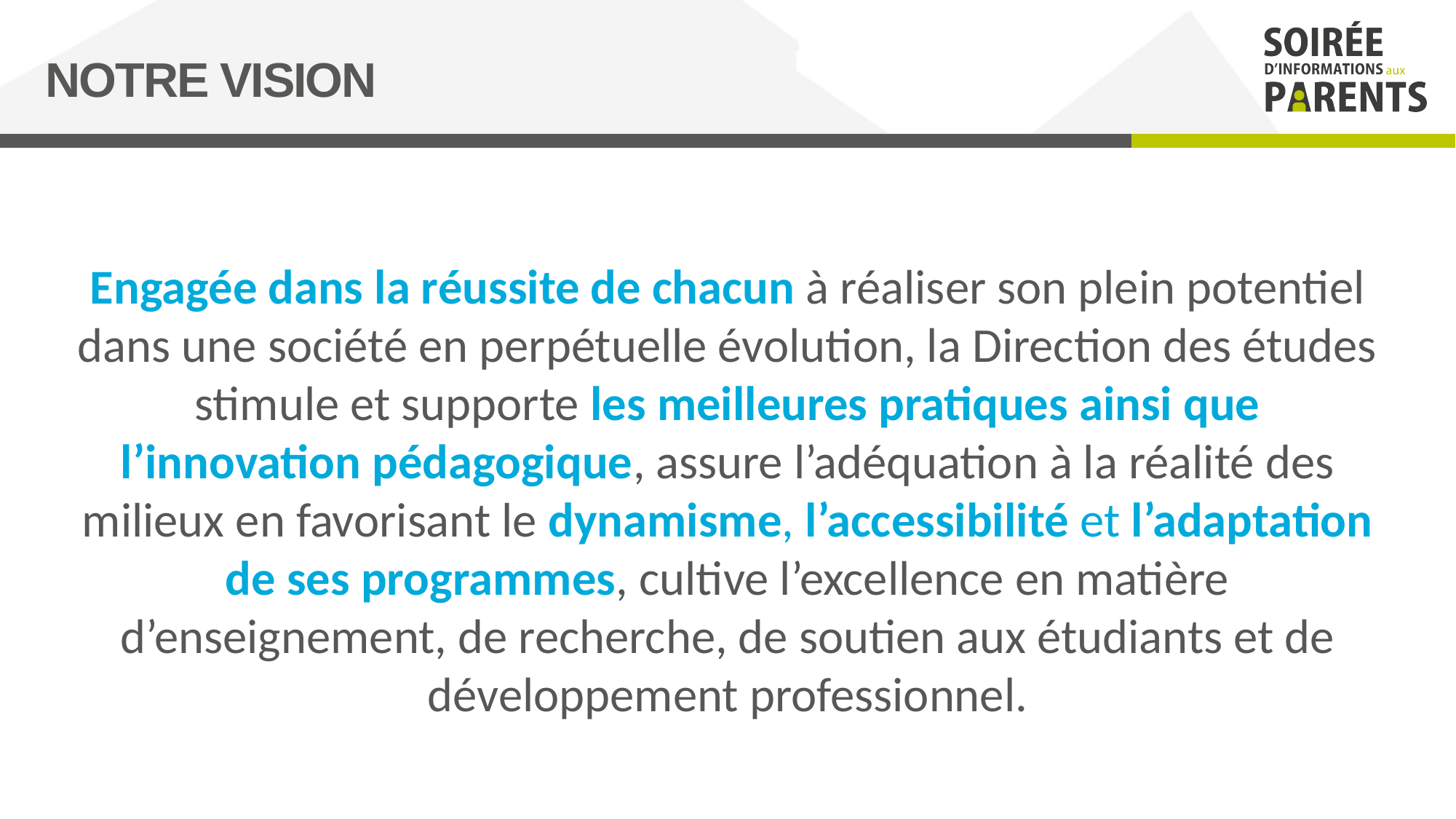

# Notre Vision

Engagée dans la réussite de chacun à réaliser son plein potentiel dans une société en perpétuelle évolution, la Direction des études stimule et supporte les meilleures pratiques ainsi que l’innovation pédagogique, assure l’adéquation à la réalité des milieux en favorisant le dynamisme, l’accessibilité et l’adaptation de ses programmes, cultive l’excellence en matière d’enseignement, de recherche, de soutien aux étudiants et de développement professionnel.